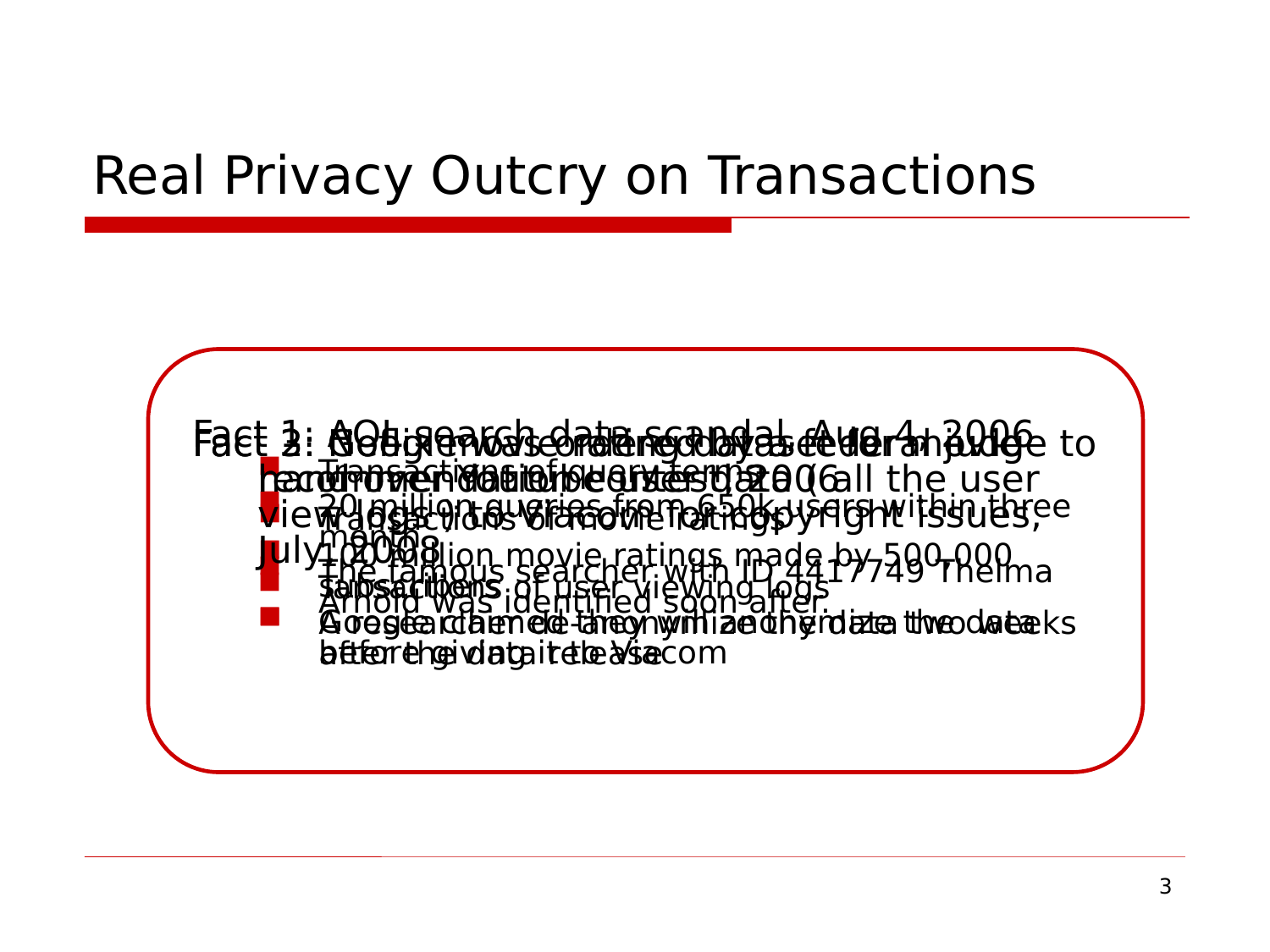

# Real Privacy Outcry on Transactions

Fact 2: Neflix movie rating dataset for movie recommendation contest, 2006
Transactions of movie ratings
100 million movie ratings made by 500,000 subscribers
A researcher de-anonymize the data two weeks after the data release

Fact 3: Google was ordered by a federal judge to hand over Youtube user data ( all the user view logs ) to Viacom for copyright issues, July, 2008
Tansactions of user viewing logs
Google claimed they will anonymize the data before giving it to Viacom

Fact 1: AOL search data scandal, Aug 4, 2006
Transactions of query terms
20 million queries from 650k users within three month
The famous searcher with ID 4417749 Thelma Arnold was identified soon after.

3